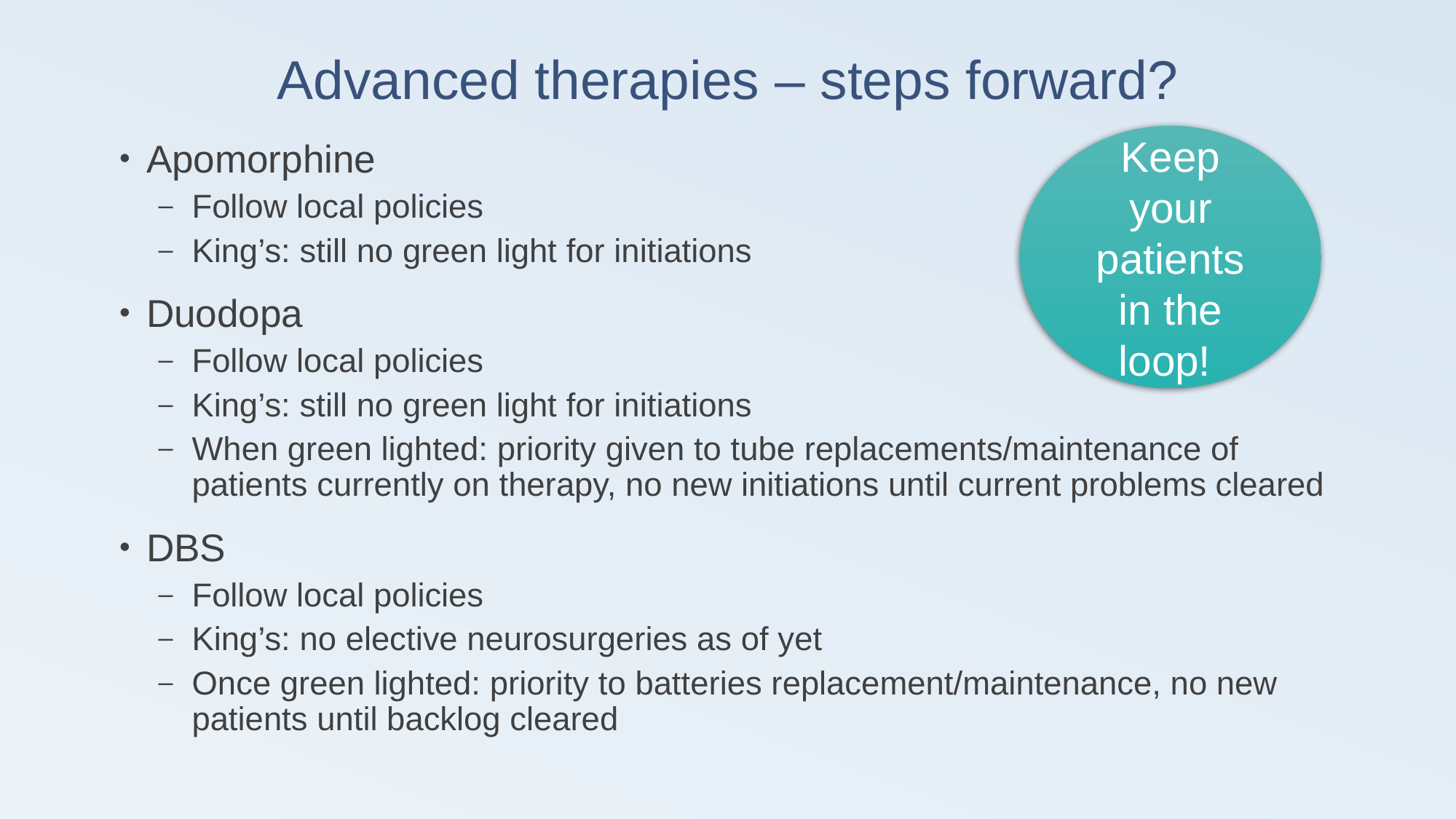

# Advanced therapies – steps forward?
Keep your patients in the loop!
Apomorphine
Follow local policies
King’s: still no green light for initiations
Duodopa
Follow local policies
King’s: still no green light for initiations
When green lighted: priority given to tube replacements/maintenance of patients currently on therapy, no new initiations until current problems cleared
DBS
Follow local policies
King’s: no elective neurosurgeries as of yet
Once green lighted: priority to batteries replacement/maintenance, no new patients until backlog cleared